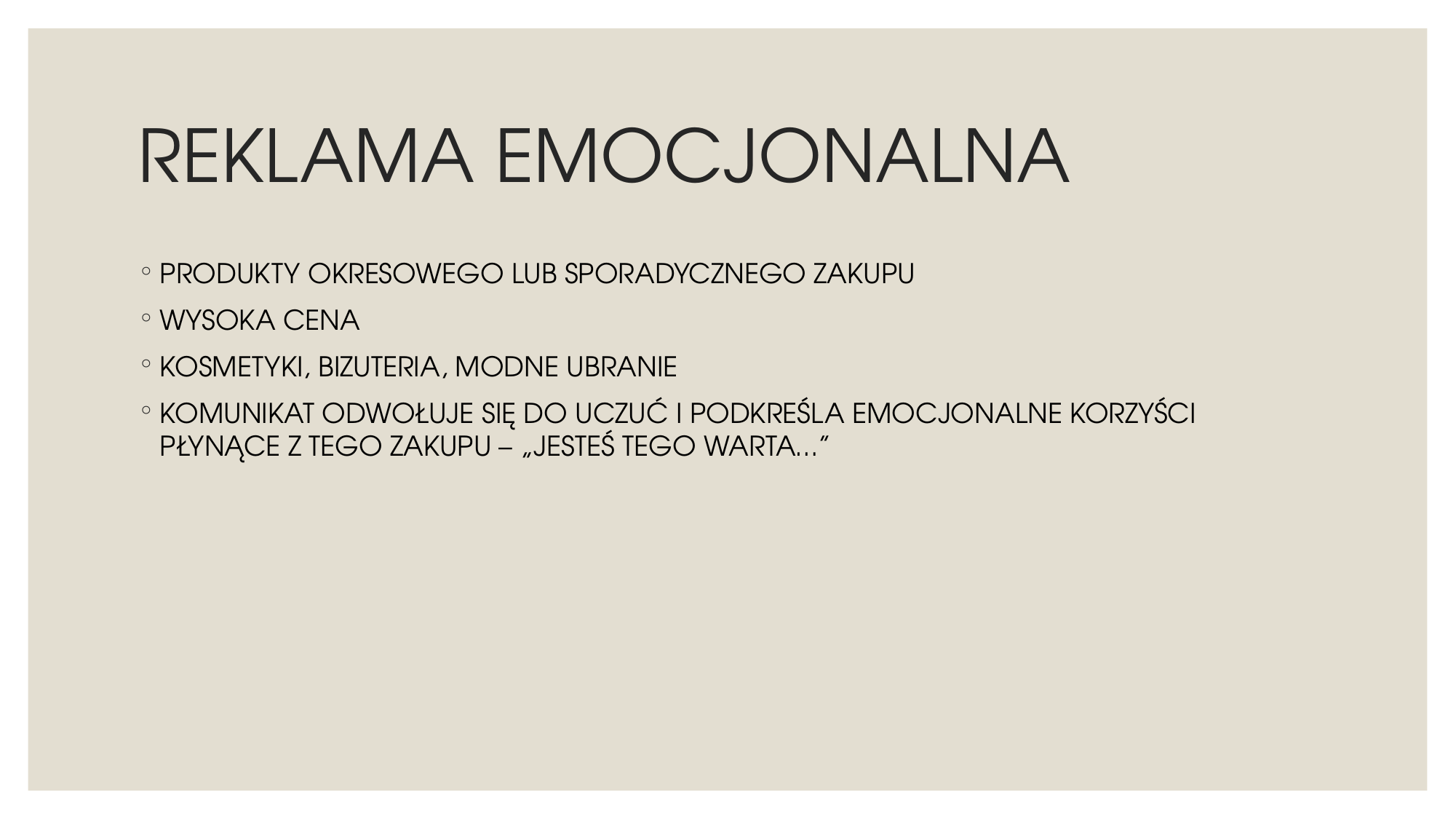

# REKLAMA EMOCJONALNA
PRODUKTY OKRESOWEGO LUB SPORADYCZNEGO ZAKUPU
WYSOKA CENA
KOSMETYKI, BIZUTERIA, MODNE UBRANIE
KOMUNIKAT ODWOŁUJE SIĘ DO UCZUĆ I PODKREŚLA EMOCJONALNE KORZYŚCI PŁYNĄCE Z TEGO ZAKUPU – „JESTEŚ TEGO WARTA…”